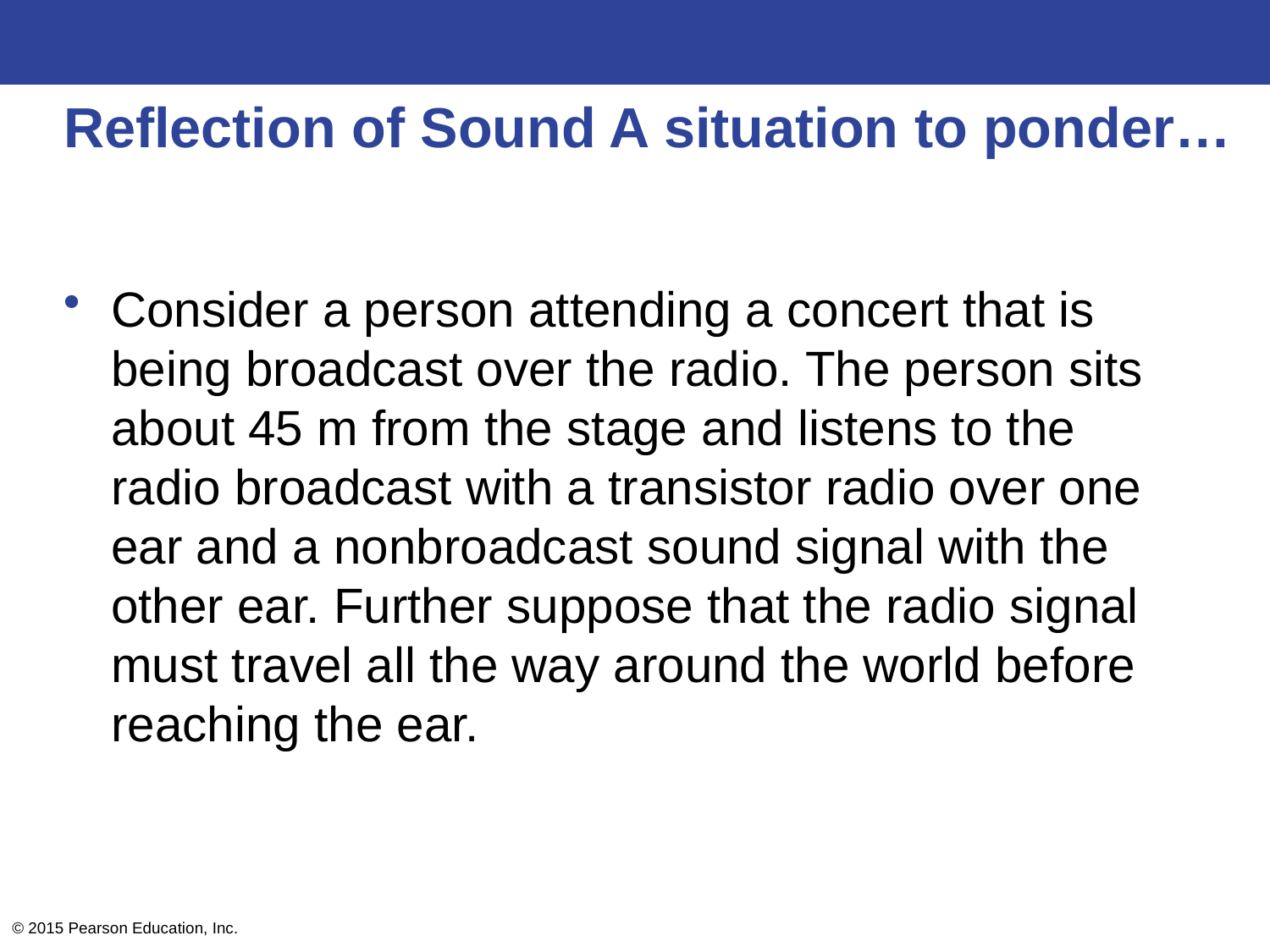

# Reflection of Sound A situation to ponder…
Consider a person attending a concert that is being broadcast over the radio. The person sits about 45 m from the stage and listens to the radio broadcast with a transistor radio over one ear and a nonbroadcast sound signal with the other ear. Further suppose that the radio signal must travel all the way around the world before reaching the ear.
© 2015 Pearson Education, Inc.